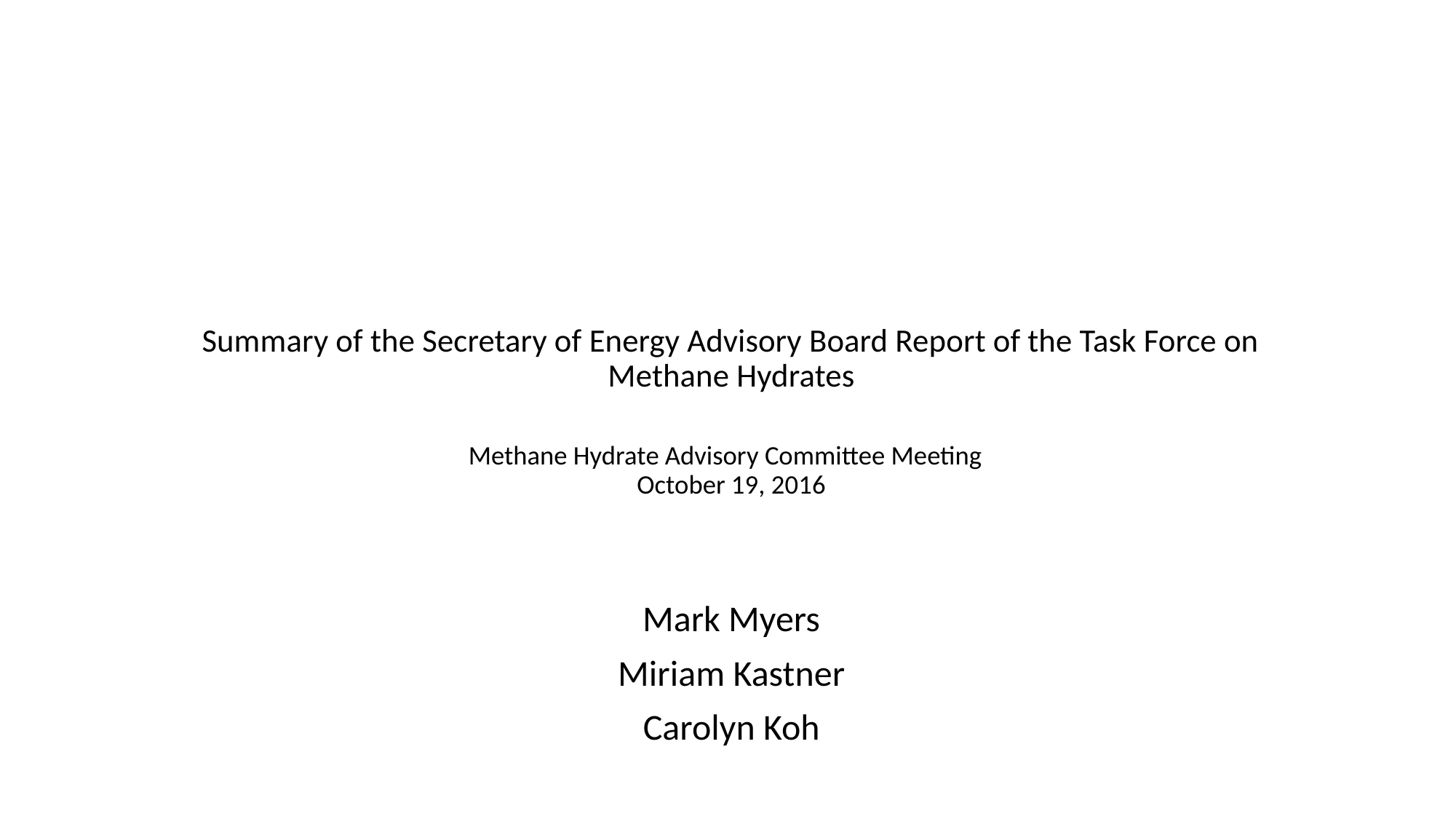

# Summary of the Secretary of Energy Advisory Board Report of the Task Force on Methane Hydrates Methane Hydrate Advisory Committee Meeting October 19, 2016
Mark Myers
Miriam Kastner
Carolyn Koh